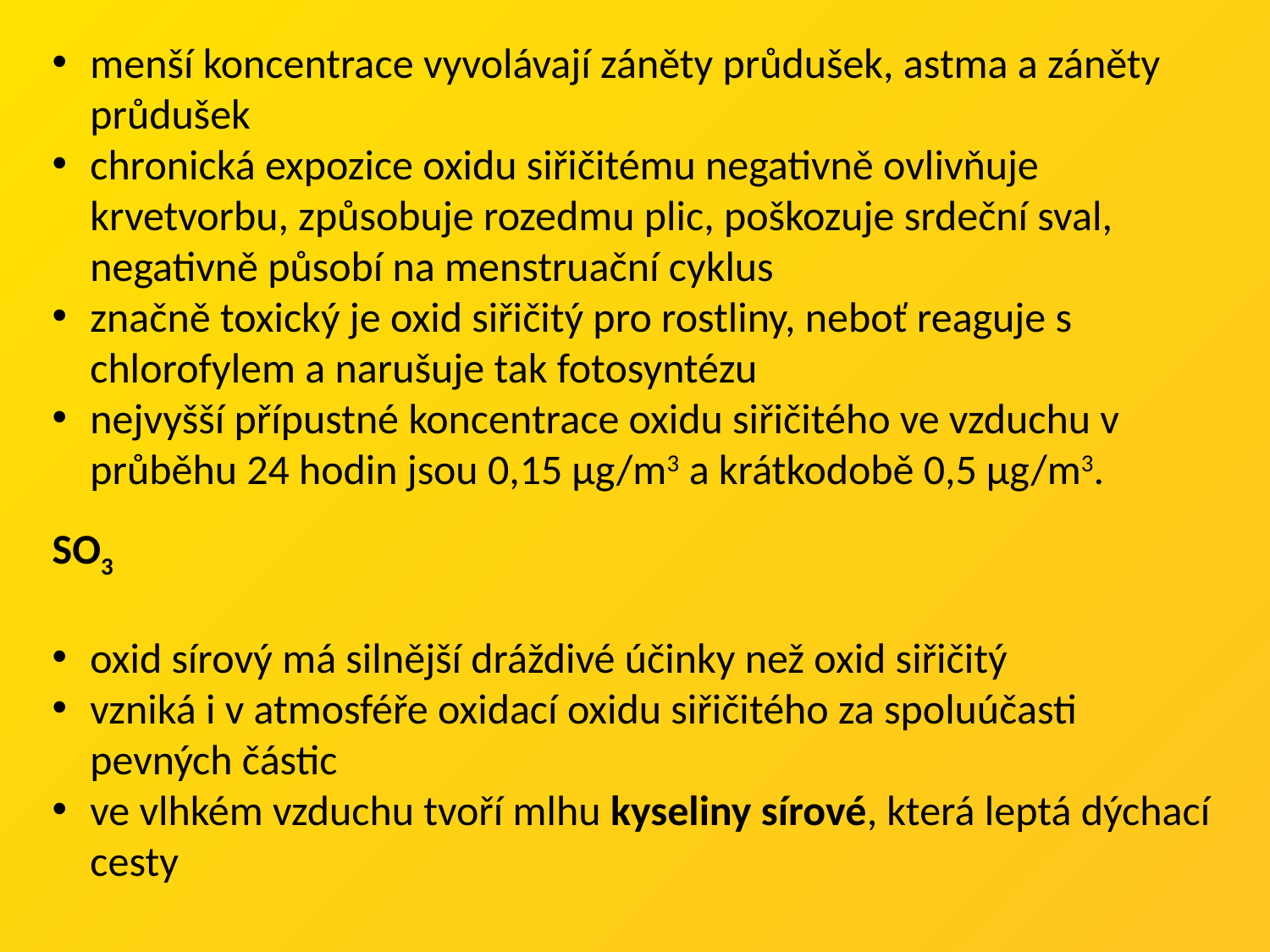

menší koncentrace vyvolávají záněty průdušek, astma a záněty průdušek
chronická expozice oxidu siřičitému negativně ovlivňuje krvetvorbu, způsobuje rozedmu plic, poškozuje srdeční sval, negativně působí na menstruační cyklus
značně toxický je oxid siřičitý pro rostliny, neboť reaguje s chlorofylem a narušuje tak fotosyntézu
nejvyšší přípustné koncentrace oxidu siřičitého ve vzduchu v průběhu 24 hodin jsou 0,15 µg/m3 a krátkodobě 0,5 µg/m3.
SO3

oxid sírový má silnější dráždivé účinky než oxid siřičitý
vzniká i v atmosféře oxidací oxidu siřičitého za spoluúčasti pevných částic
ve vlhkém vzduchu tvoří mlhu kyseliny sírové, která leptá dýchací cesty